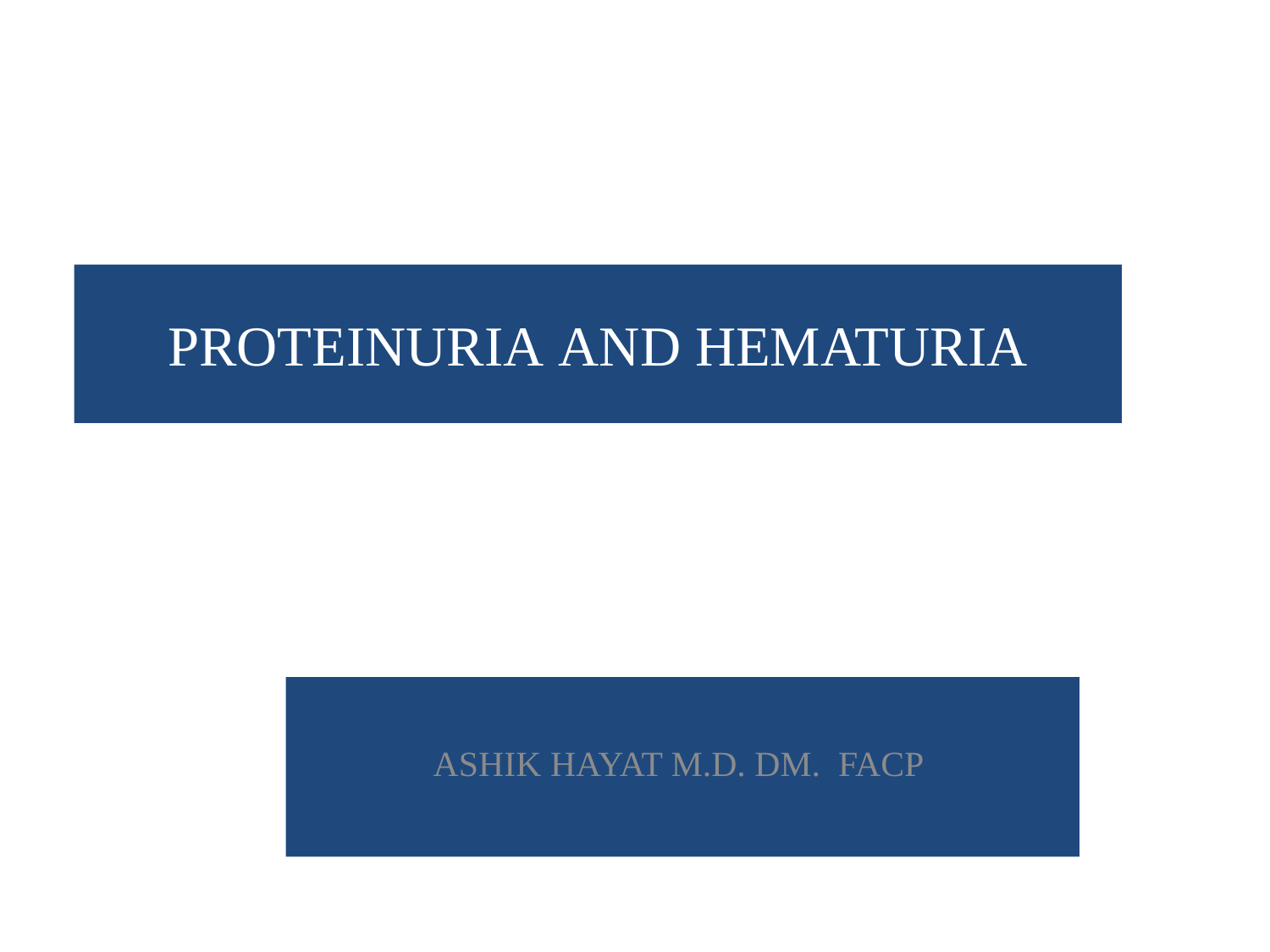

# PROTEINURIA AND HEMATURIA

ASHIK HAYAT M.D. DM.  FACP